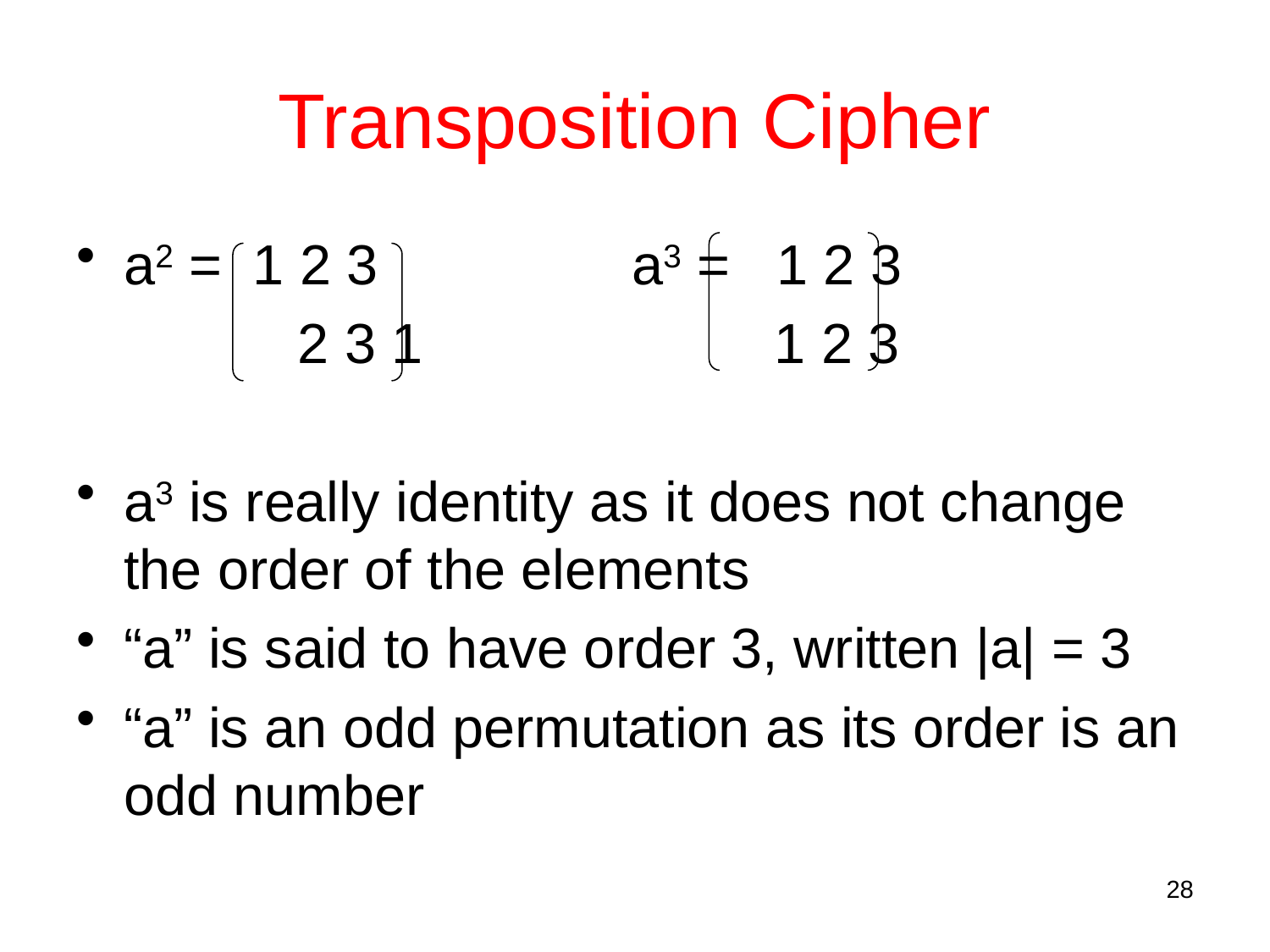

# Transposition Cipher
a2 =  1 2 3		a3 =   1 2 3
		   2 3 1 			 1 2 3

a3 is really identity as it does not change the order of the elements
“a” is said to have order 3, written |a| = 3
“a” is an odd permutation as its order is an odd number

28